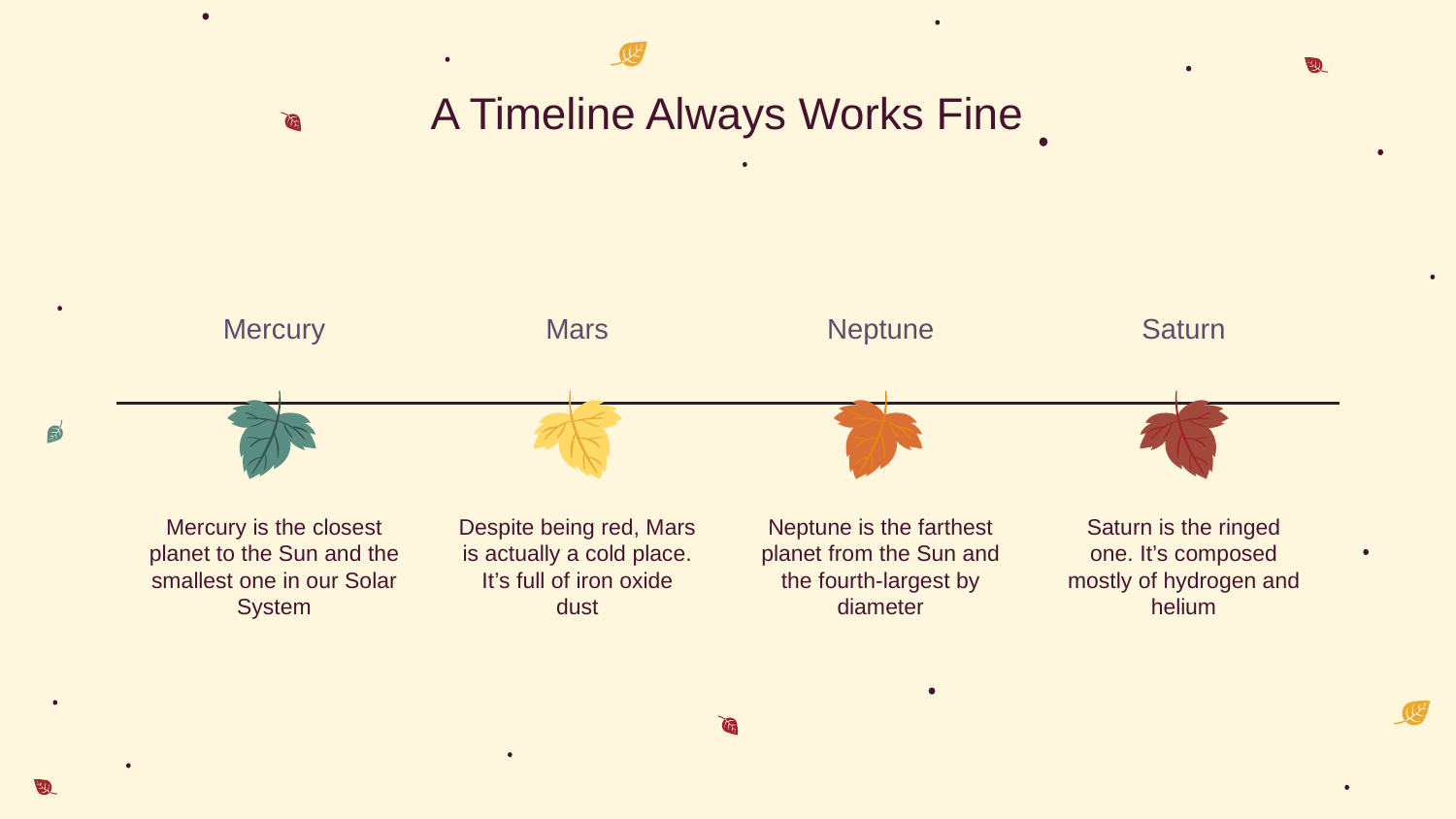

# A Timeline Always Works Fine
Mars
Neptune
Mercury
Saturn

Mercury is the closest planet to the Sun and the smallest one in our Solar System
Despite being red, Mars is actually a cold place. It’s full of iron oxide dust
Neptune is the farthest planet from the Sun and the fourth-largest by diameter
Saturn is the ringed one. It’s composed mostly of hydrogen and helium